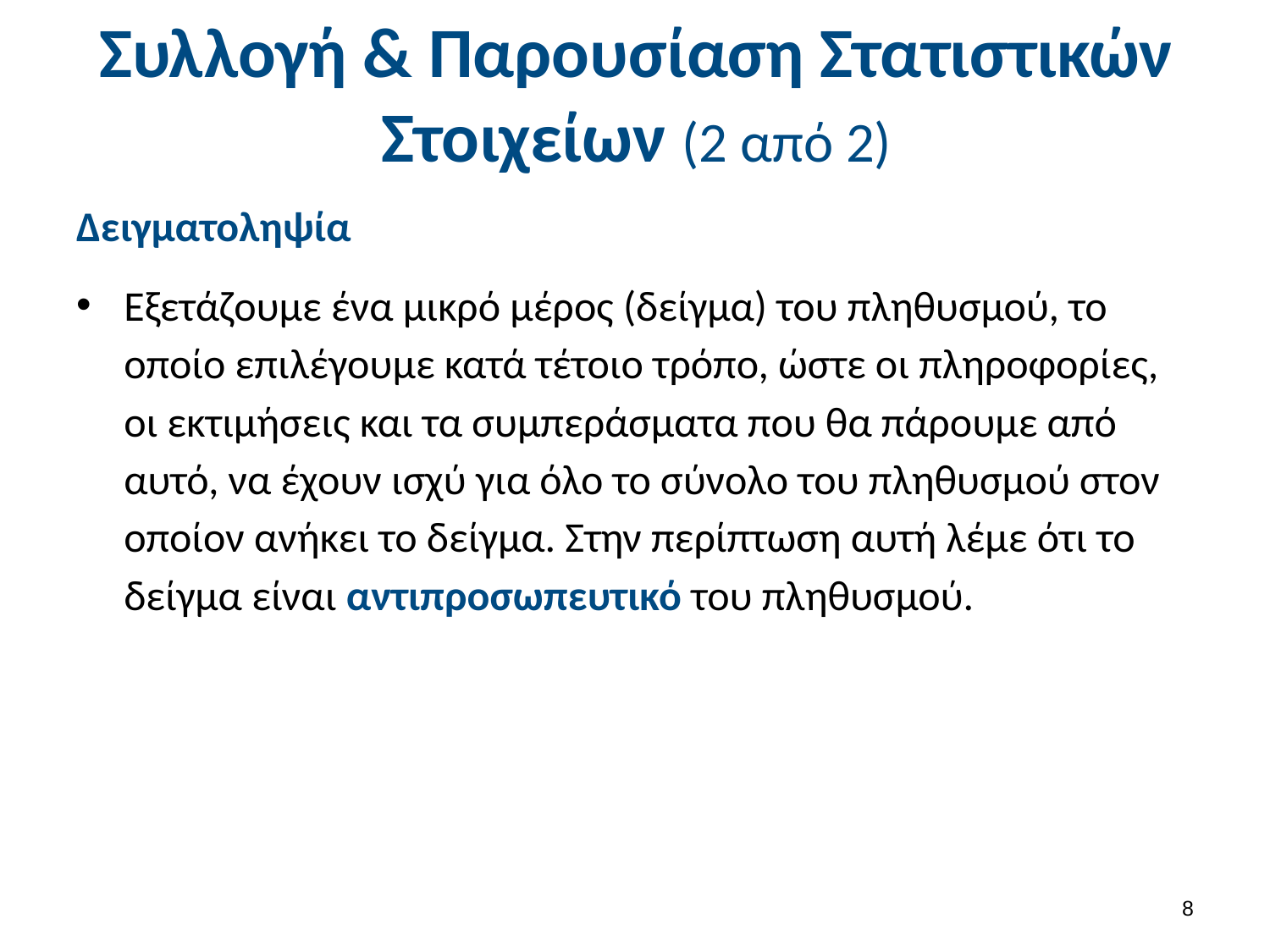

# Συλλογή & Παρουσίαση Στατιστικών Στοιχείων (2 από 2)
Δειγματοληψία
Εξετάζουμε ένα μικρό μέρος (δείγμα) του πληθυσμού, το οποίο επιλέγουμε κατά τέτοιο τρόπο, ώστε οι πληροφορίες, οι εκτιμήσεις και τα συμπεράσματα που θα πάρουμε από αυτό, να έχουν ισχύ για όλο το σύνολο του πληθυσμού στον οποίον ανήκει το δείγμα. Στην περίπτωση αυτή λέμε ότι το δείγμα είναι αντιπροσωπευτικό του πληθυσμού.
8